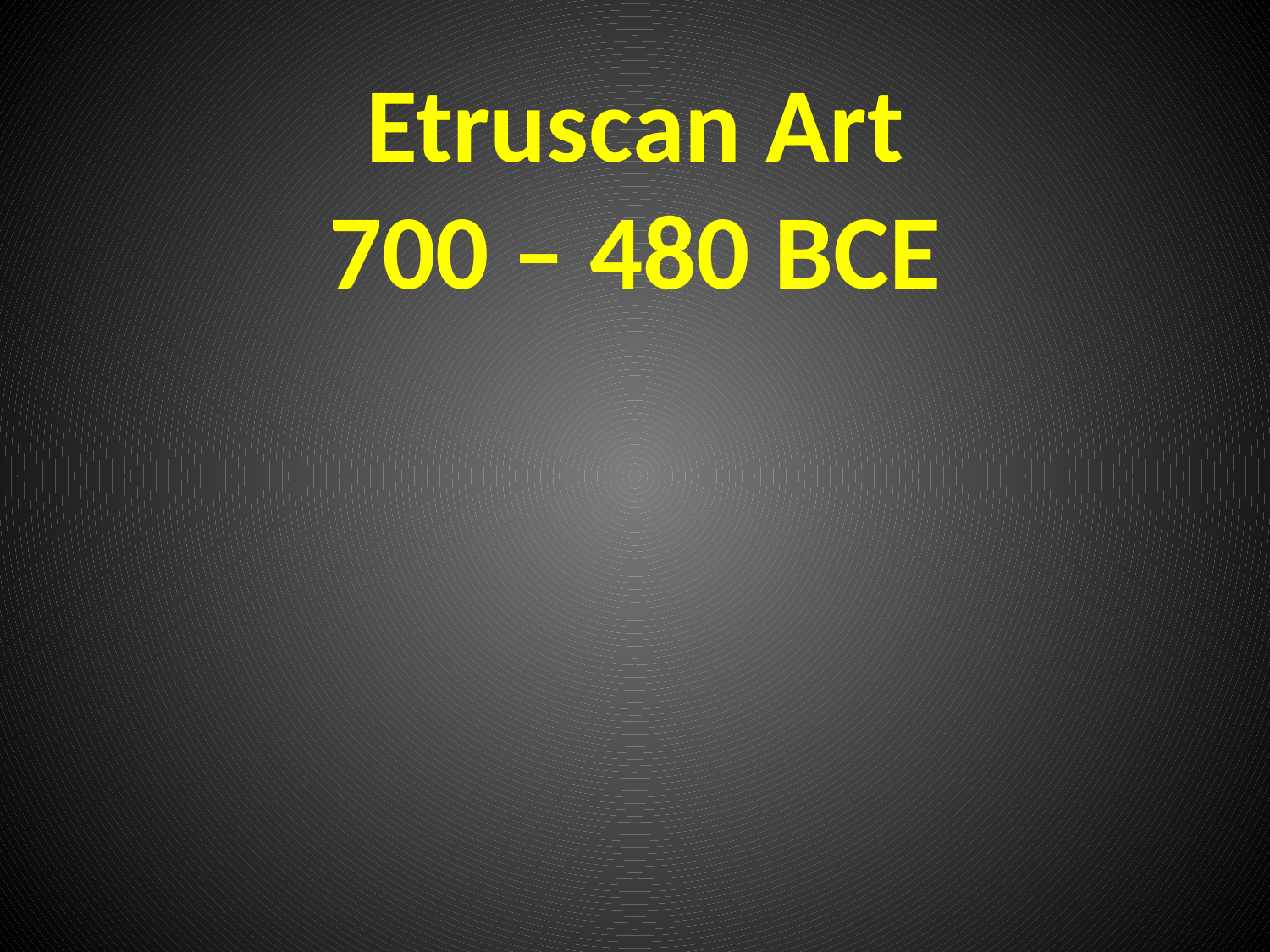

# Etruscan Art 700 – 480 BCE